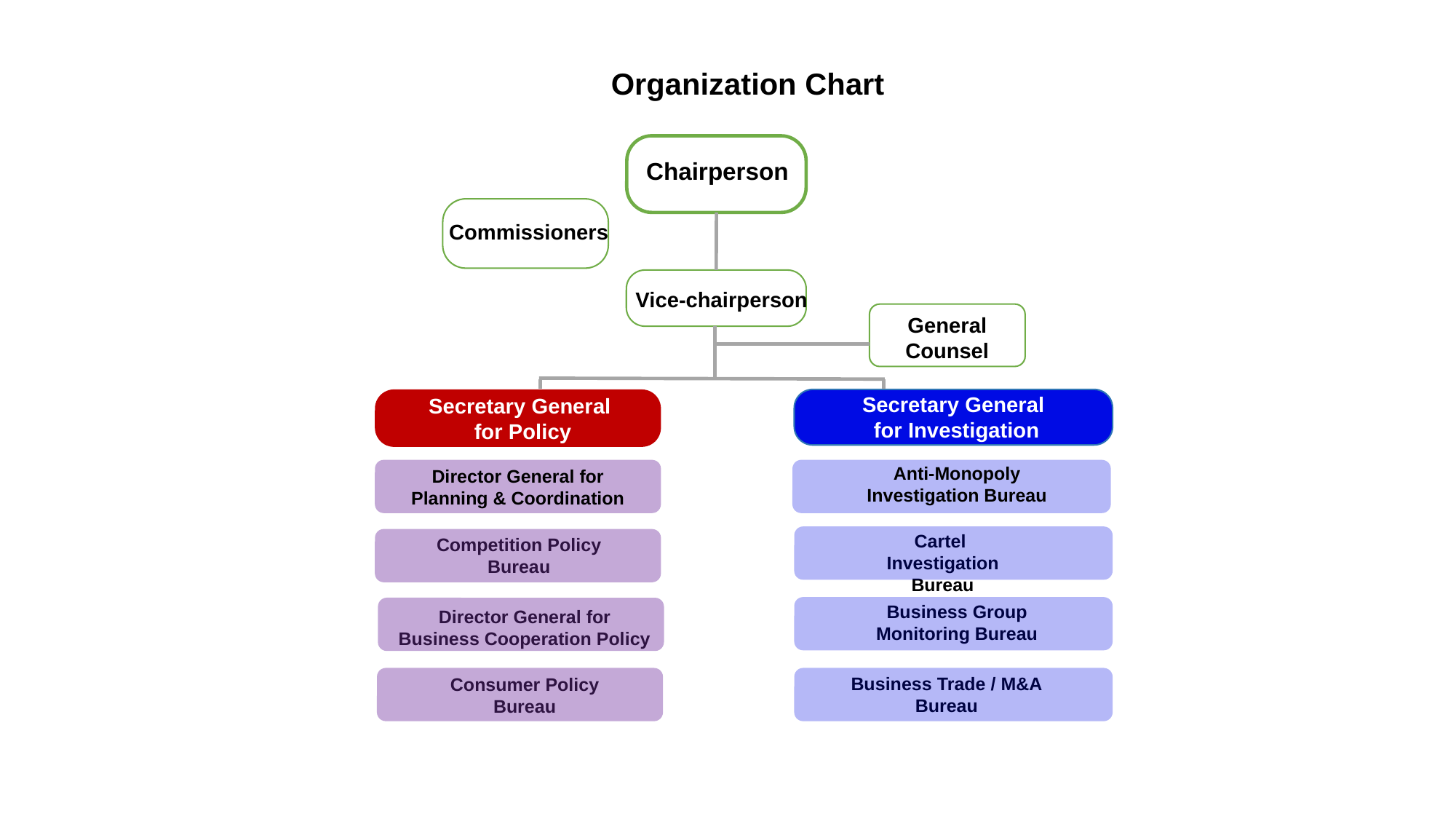

Organization Chart

Chairperson

Commissioners

Vice-chairperson

General Counsel
Secretary General
 for Investigation
Secretary General
 for Policy

Anti-Monopoly
Investigation Bureau

Director General for
Planning & Coordination

Cartel
Investigation Bureau

Competition Policy Bureau

Business Group
Monitoring Bureau

 Director General for
Business Cooperation Policy
Business Trade / M&A
Bureau
Consumer Policy
Bureau